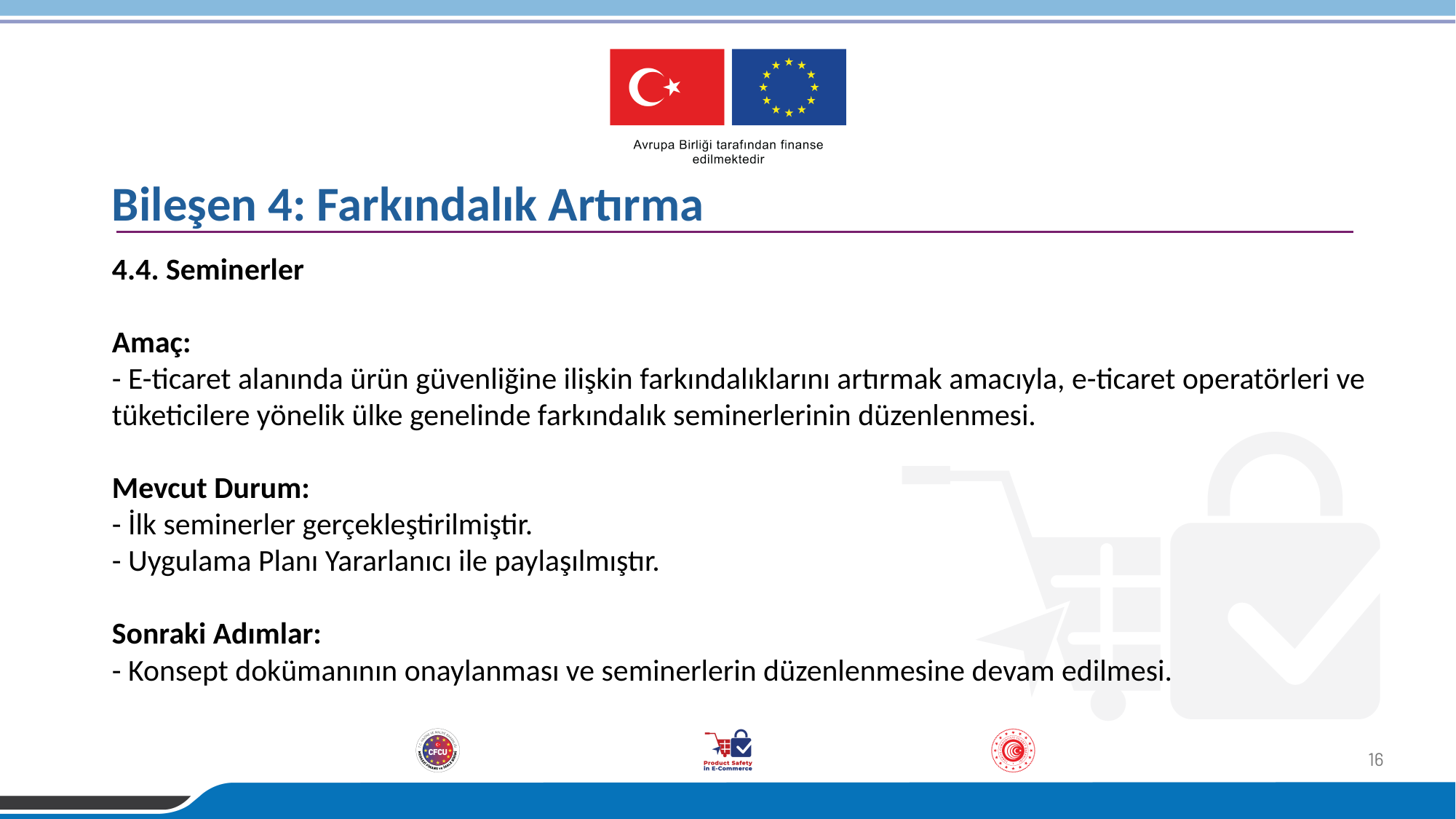

Bileşen 4: Farkındalık Artırma
4.4. Seminerler

Amaç:
- E-ticaret alanında ürün güvenliğine ilişkin farkındalıklarını artırmak amacıyla, e-ticaret operatörleri ve tüketicilere yönelik ülke genelinde farkındalık seminerlerinin düzenlenmesi.

Mevcut Durum:
- İlk seminerler gerçekleştirilmiştir.
- Uygulama Planı Yararlanıcı ile paylaşılmıştır.

Sonraki Adımlar:
- Konsept dokümanının onaylanması ve seminerlerin düzenlenmesine devam edilmesi.

16